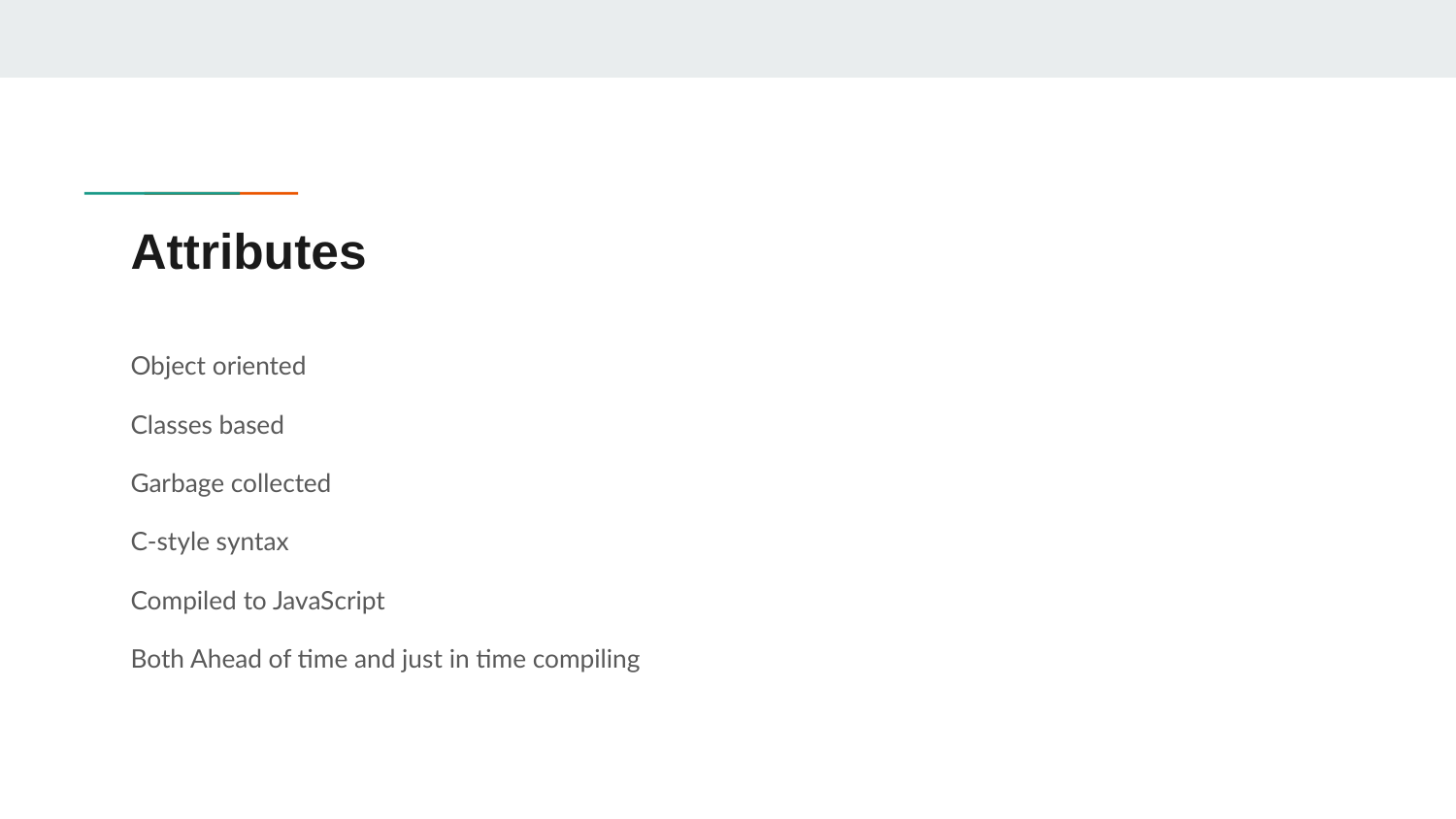

# Attributes
Object oriented
Classes based
Garbage collected
C-style syntax
Compiled to JavaScript
Both Ahead of time and just in time compiling